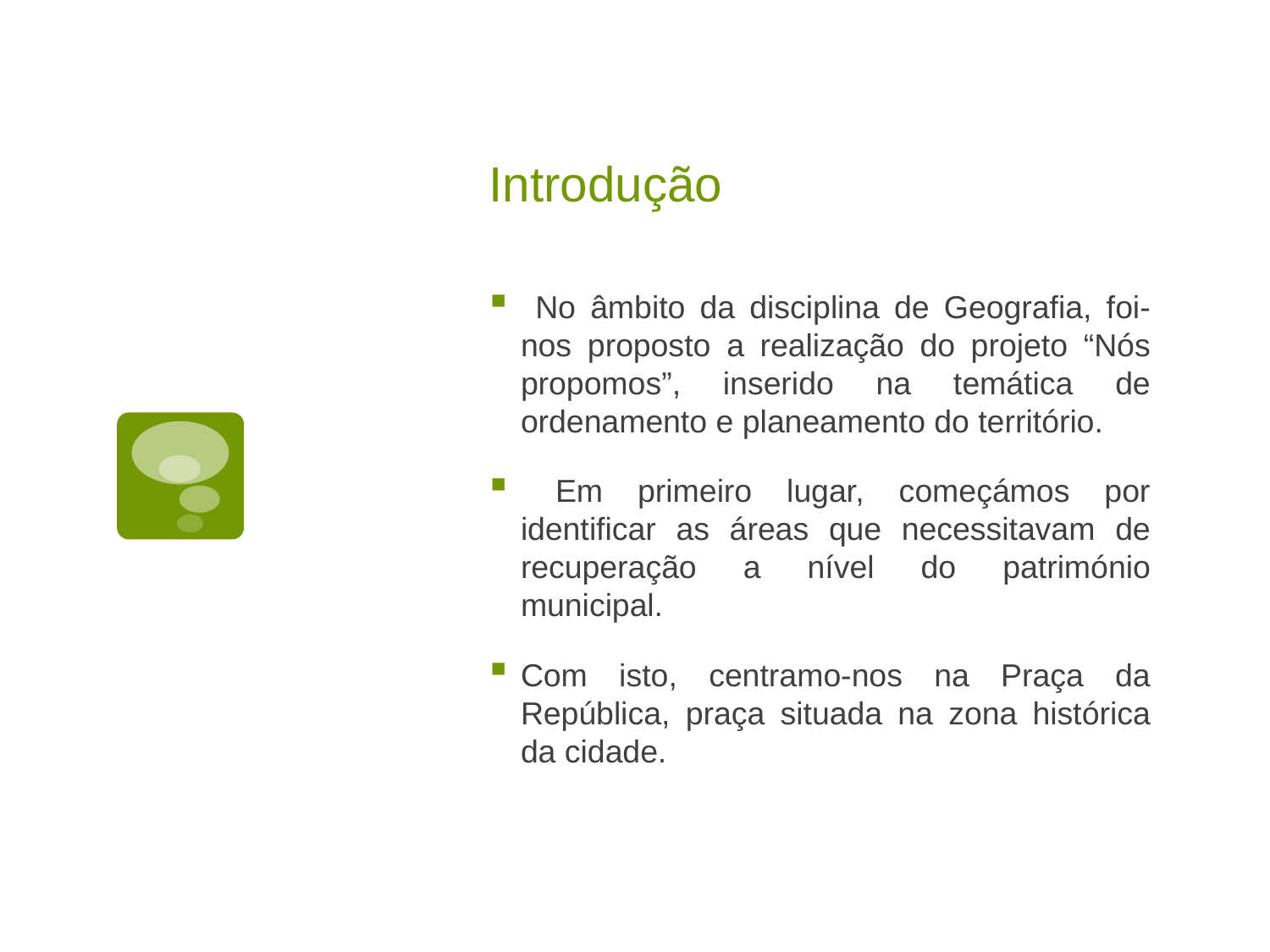

# Introdução
 No âmbito da disciplina de Geografia, foi-nos proposto a realização do projeto “Nós propomos”, inserido na temática de ordenamento e planeamento do território.
 Em primeiro lugar, começámos por identificar as áreas que necessitavam de recuperação a nível do património municipal.
Com isto, centramo-nos na Praça da República, praça situada na zona histórica da cidade.